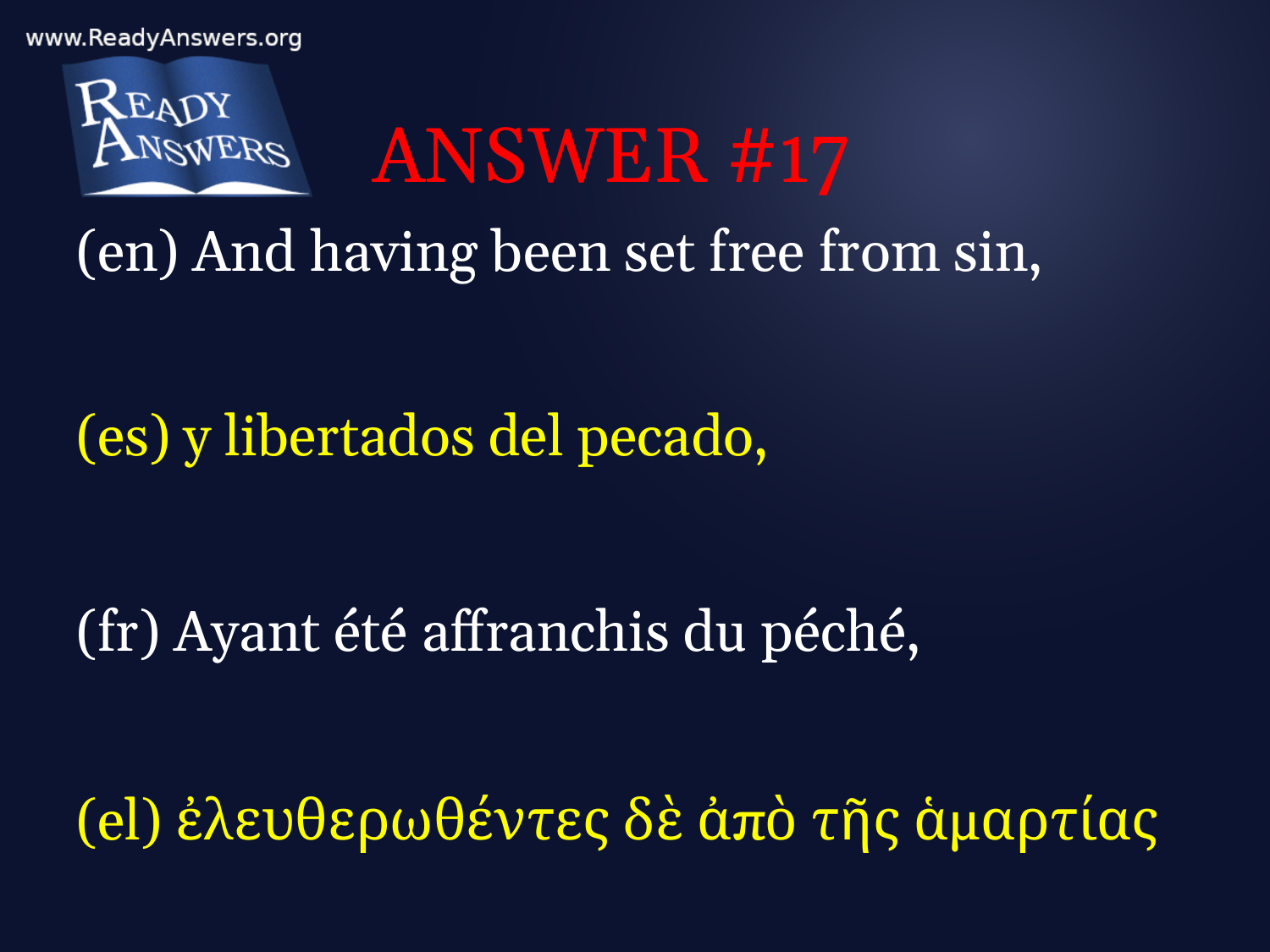

# ANSWER #17
(en) And having been set free from sin,
(es) y libertados del pecado,
(fr) Ayant été affranchis du péché,
(el) ἐλευθερωθέντες δὲ ἀπὸ τῆς ἁμαρτίας